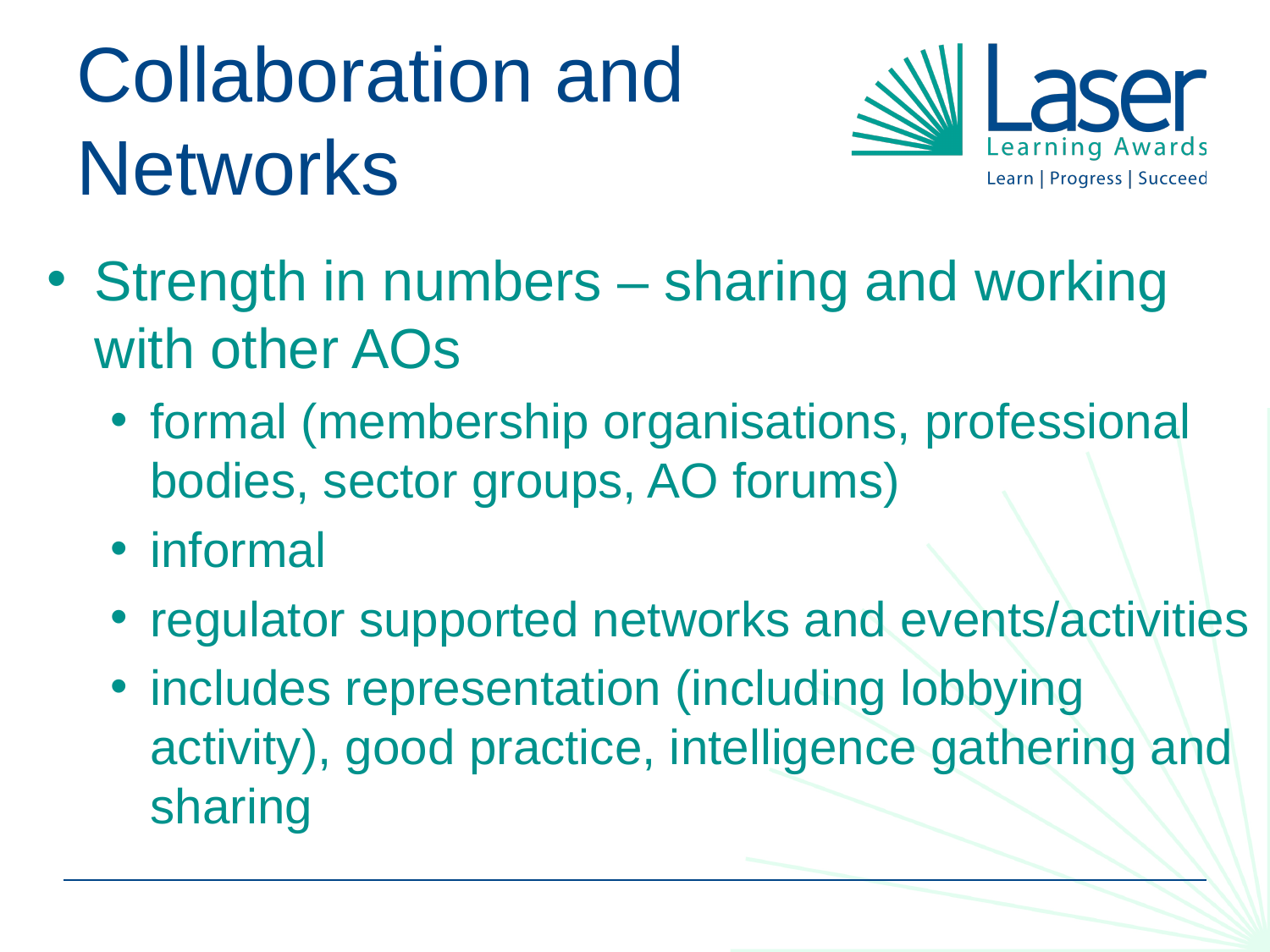

# Collaboration and Networks
Strength in numbers – sharing and working with other AOs
formal (membership organisations, professional bodies, sector groups, AO forums)
informal
regulator supported networks and events/activities
includes representation (including lobbying activity), good practice, intelligence gathering and sharing

.